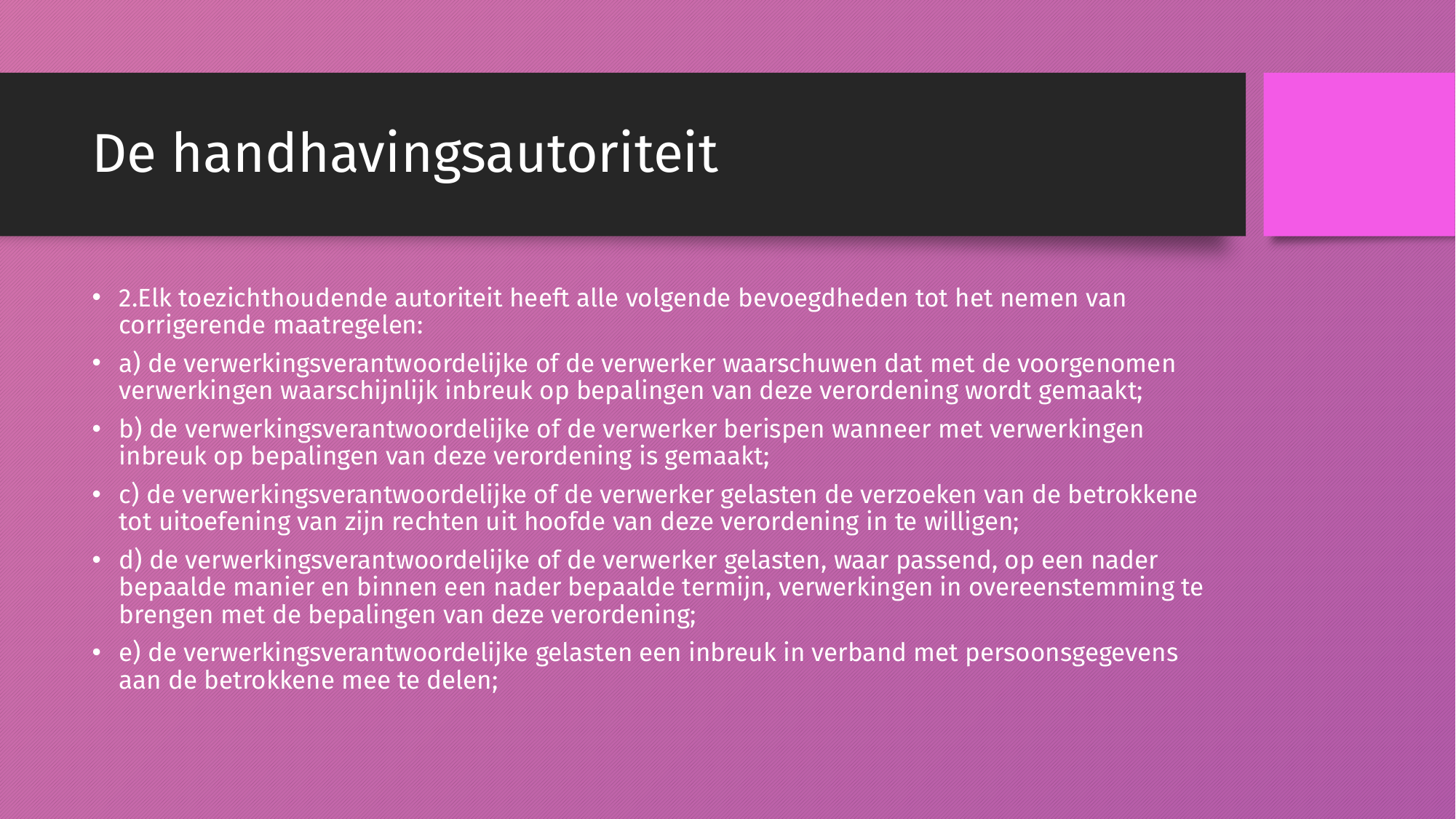

# De handhavingsautoriteit
2.Elk toezichthoudende autoriteit heeft alle volgende bevoegdheden tot het nemen van corrigerende maatregelen:
a) de verwerkingsverantwoordelijke of de verwerker waarschuwen dat met de voorgenomen verwerkingen waarschijnlijk inbreuk op bepalingen van deze verordening wordt gemaakt;
b) de verwerkingsverantwoordelijke of de verwerker berispen wanneer met verwerkingen inbreuk op bepalingen van deze verordening is gemaakt;
c) de verwerkingsverantwoordelijke of de verwerker gelasten de verzoeken van de betrokkene tot uitoefening van zijn rechten uit hoofde van deze verordening in te willigen;
d) de verwerkingsverantwoordelijke of de verwerker gelasten, waar passend, op een nader bepaalde manier en binnen een nader bepaalde termijn, verwerkingen in overeenstemming te brengen met de bepalingen van deze verordening;
e) de verwerkingsverantwoordelijke gelasten een inbreuk in verband met persoonsgegevens aan de betrokkene mee te delen;